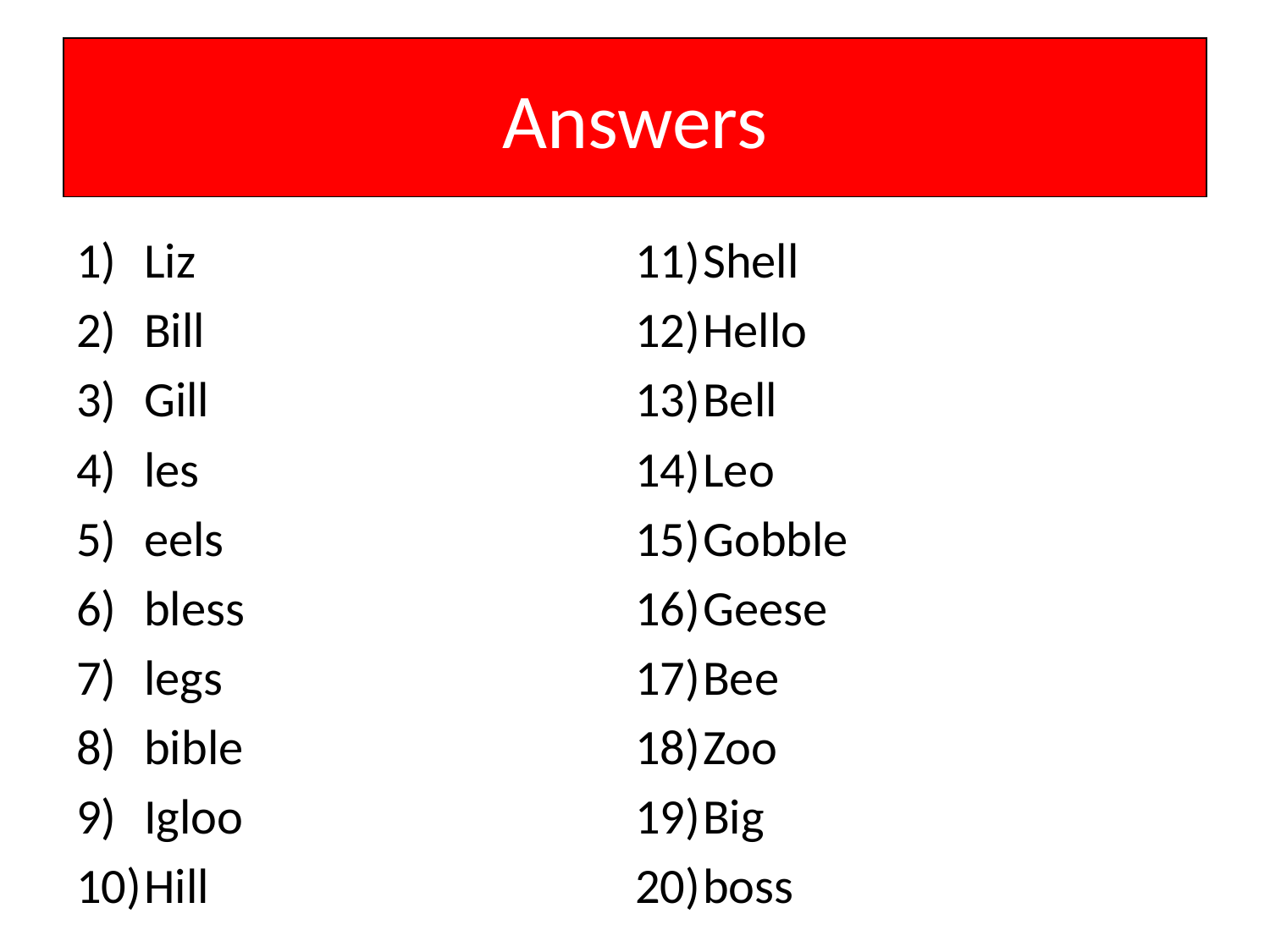

# Answers
Liz
Bill
Gill
les
eels
bless
legs
bible
Igloo
Hill
Shell
Hello
Bell
Leo
Gobble
Geese
Bee
Zoo
Big
boss